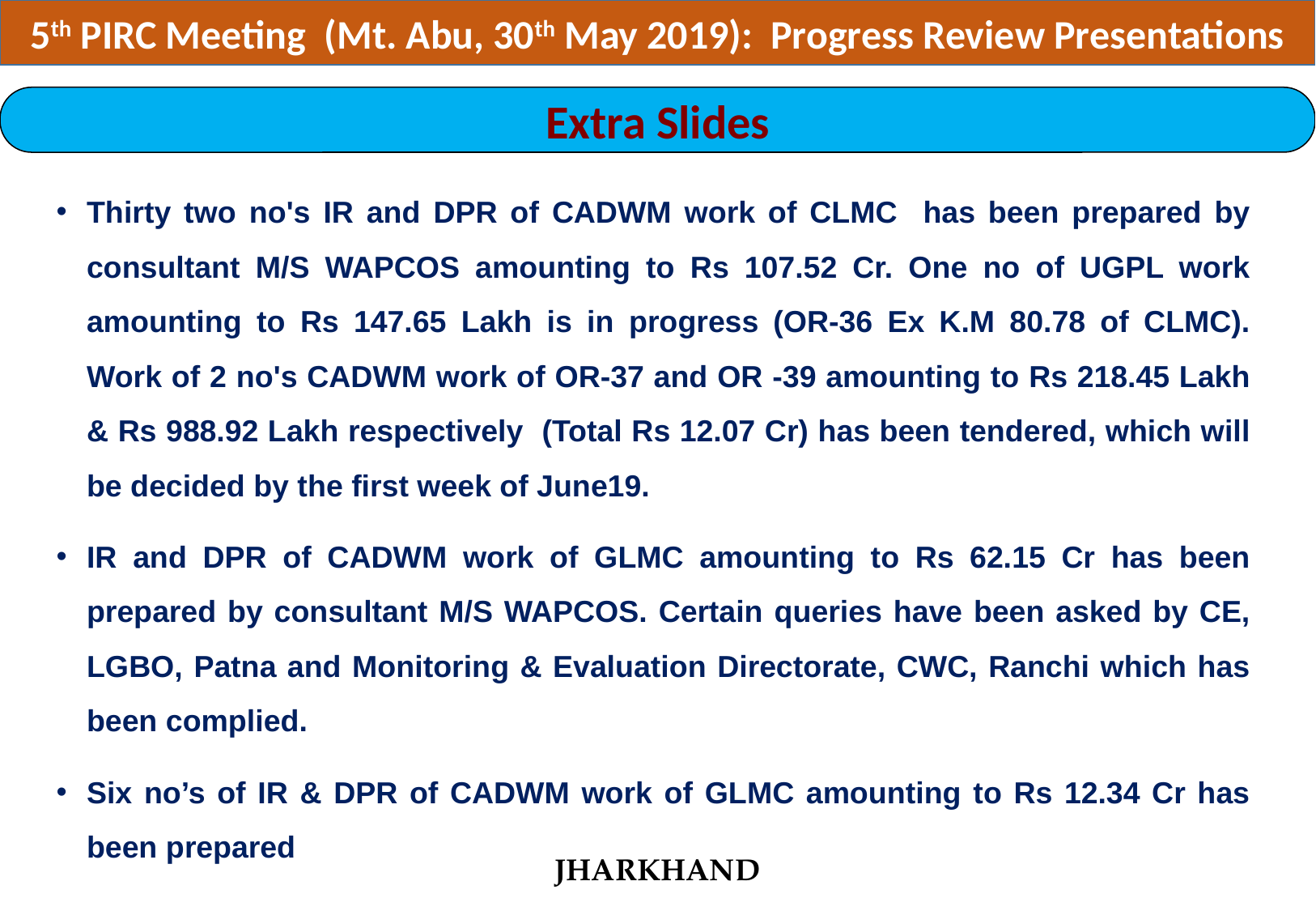

5th PIRC Meeting  (Mt. Abu, 30th May 2019):  Progress Review Presentations
Extra Slides
Thirty two no's IR and DPR of CADWM work of CLMC  has been prepared by consultant M/S WAPCOS amounting to Rs 107.52 Cr. One no of UGPL work amounting to Rs 147.65 Lakh is in progress (OR-36 Ex K.M 80.78 of CLMC). Work of 2 no's CADWM work of OR-37 and OR -39 amounting to Rs 218.45 Lakh & Rs 988.92 Lakh respectively  (Total Rs 12.07 Cr) has been tendered, which will be decided by the first week of June19.
IR and DPR of CADWM work of GLMC amounting to Rs 62.15 Cr has been prepared by consultant M/S WAPCOS. Certain queries have been asked by CE, LGBO, Patna and Monitoring & Evaluation Directorate, CWC, Ranchi which has been complied.
Six no’s of IR & DPR of CADWM work of GLMC amounting to Rs 12.34 Cr has been prepared
JHARKHAND